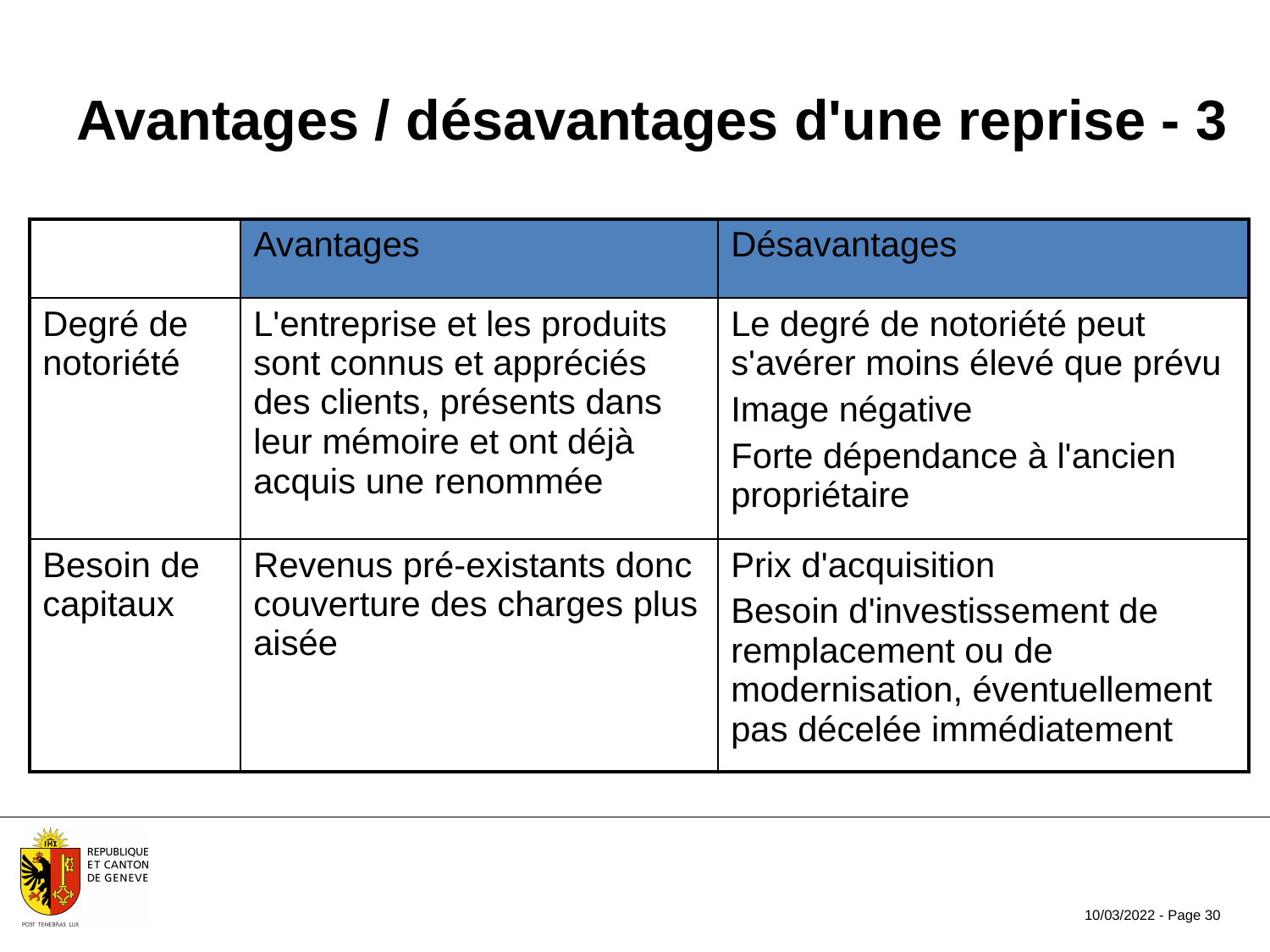

Avantages / désavantages d'une reprise - 3
|  | Avantages | Désavantages |
| --- | --- | --- |
| Degré de notoriété | L'entreprise et les produits sont connus et appréciés des clients, présents dans leur mémoire et ont déjà acquis une renommée | Le degré de notoriété peut s'avérer moins élevé que prévu Image négative Forte dépendance à l'ancien propriétaire |
| Besoin de capitaux | Revenus pré-existants donc couverture des charges plus aisée | Prix d'acquisition Besoin d'investissement de remplacement ou de modernisation, éventuellement pas décelée immédiatement |